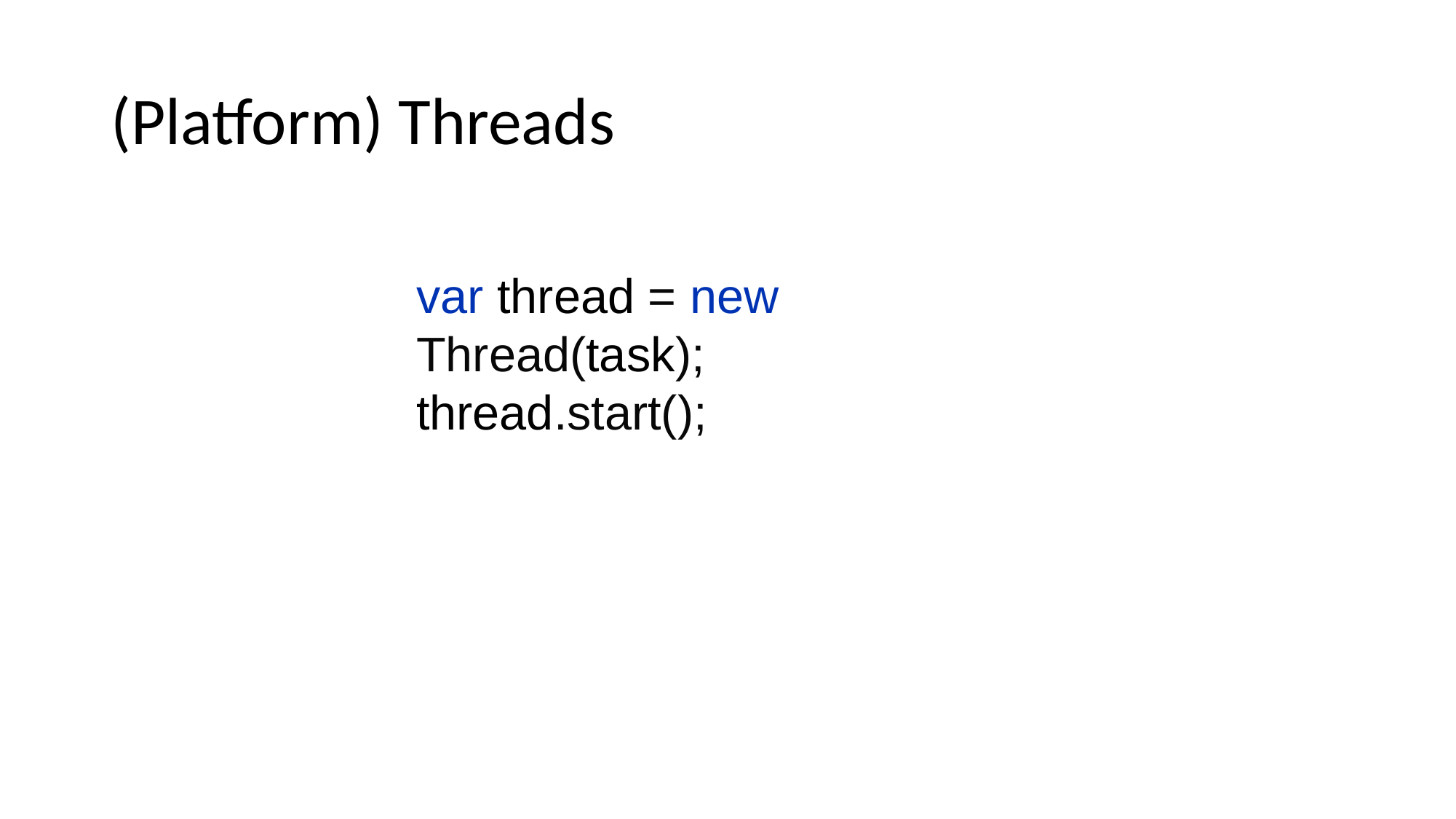

# (Platform) Threads
var thread = new Thread(task);
thread.start();